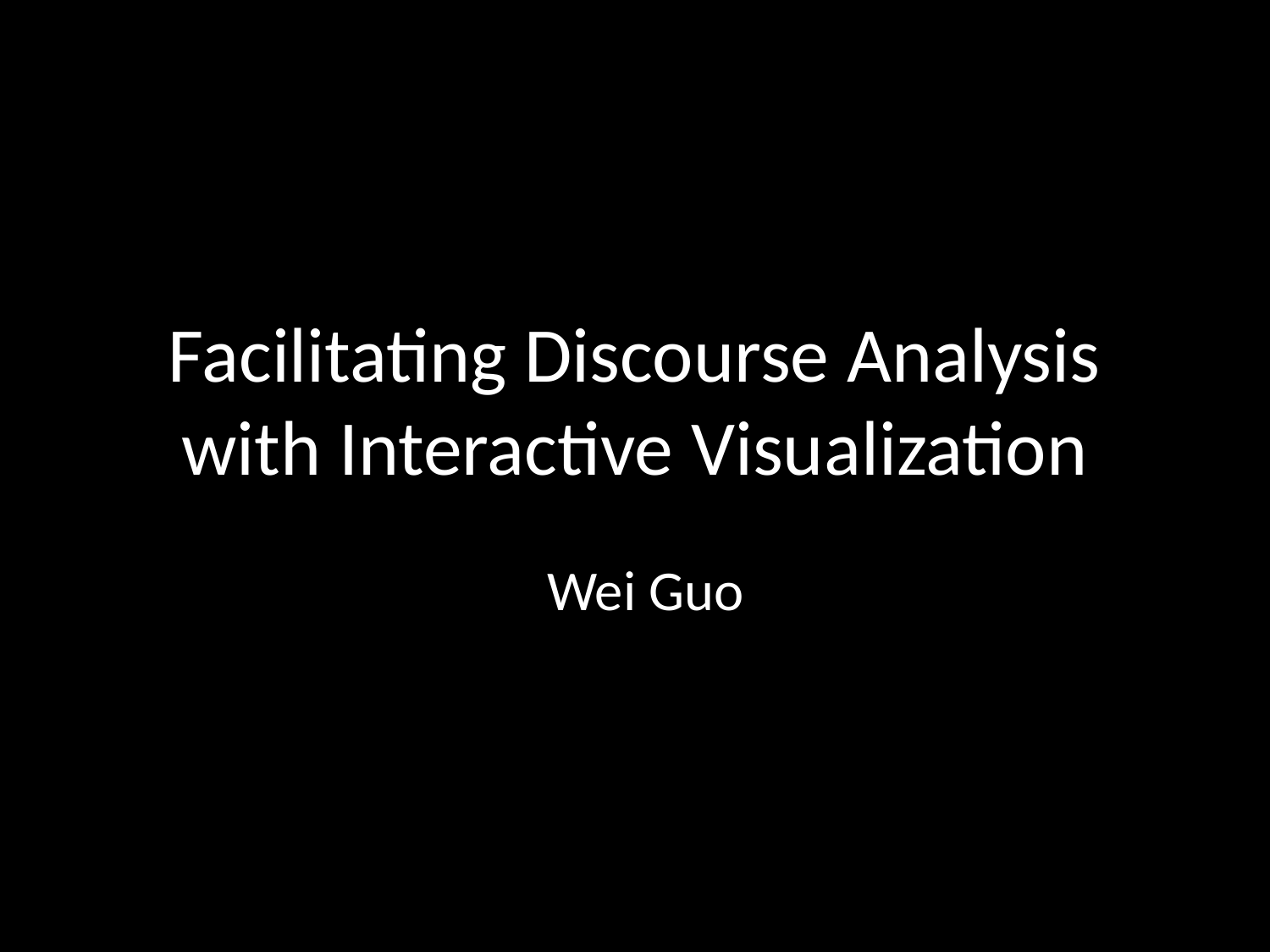

# Facilitating Discourse Analysis with Interactive Visualization
Wei Guo